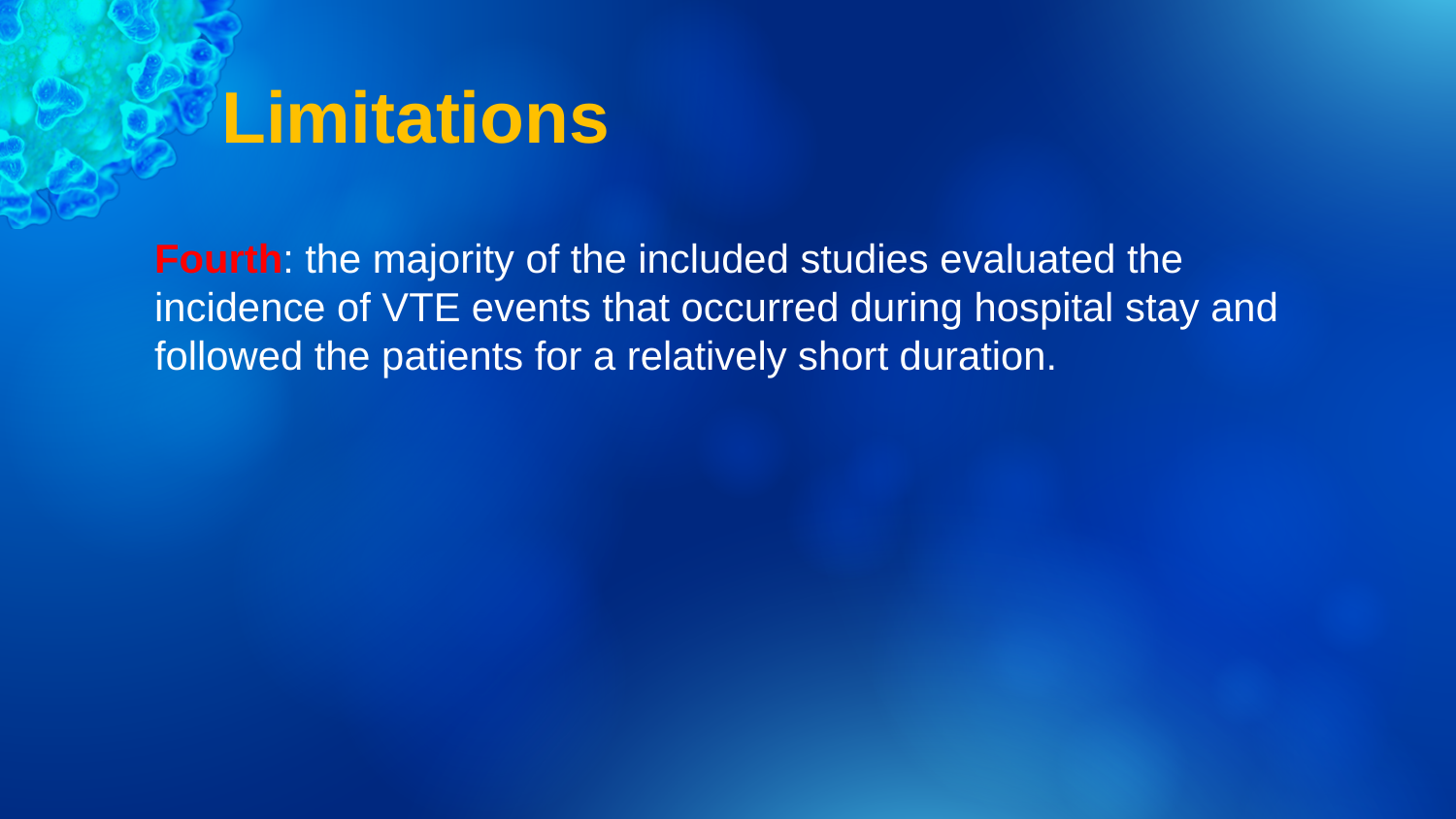

# Limitations
Fourth: the majority of the included studies evaluated the incidence of VTE events that occurred during hospital stay and followed the patients for a relatively short duration.